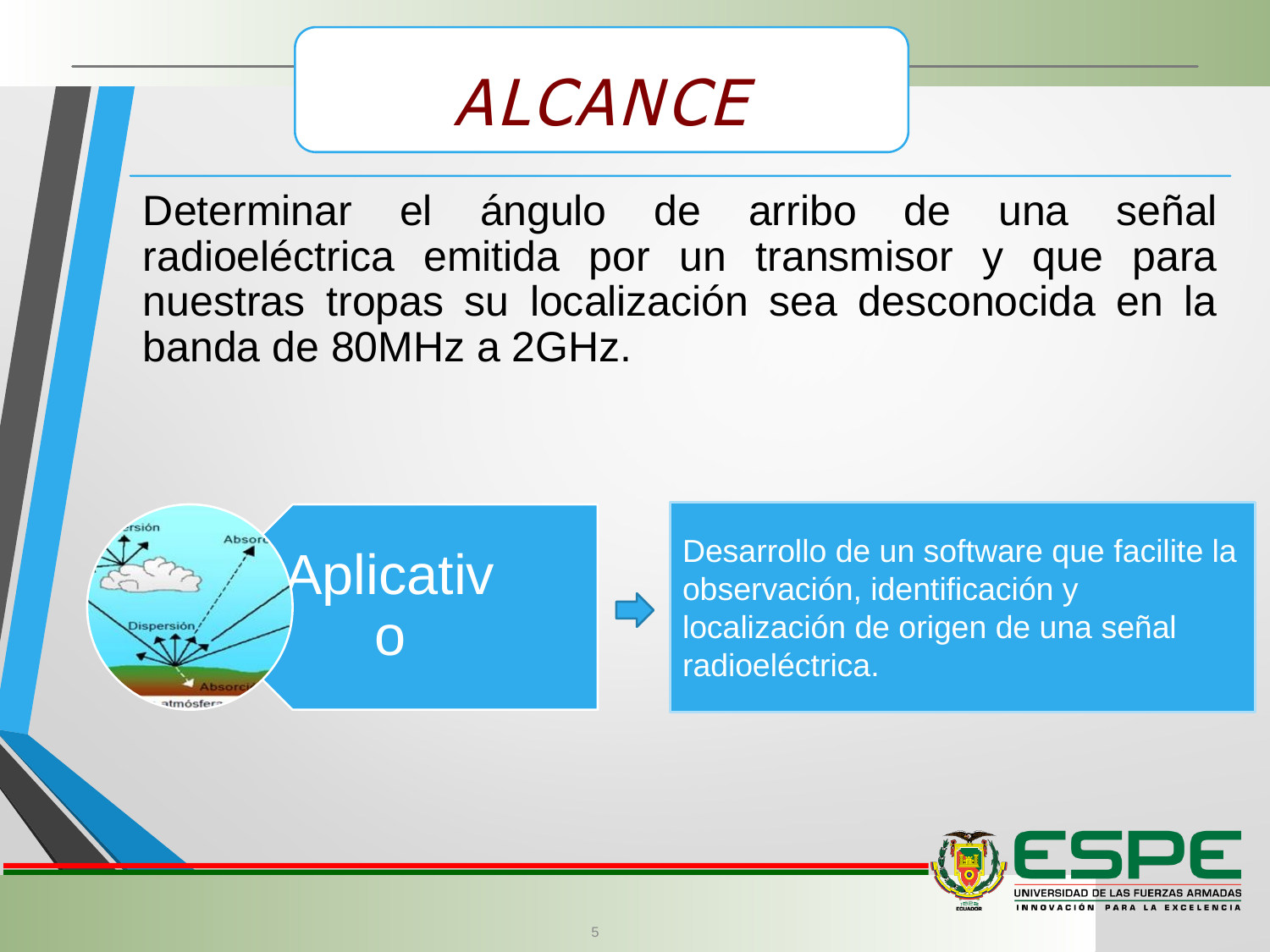

ALCANCE
Determinar el ángulo de arribo de una señal radioeléctrica emitida por un transmisor y que para nuestras tropas su localización sea desconocida en la banda de 80MHz a 2GHz.
Aplicativo

Desarrollo de un software que facilite la observación, identificación y localización de origen de una señal radioeléctrica.

5